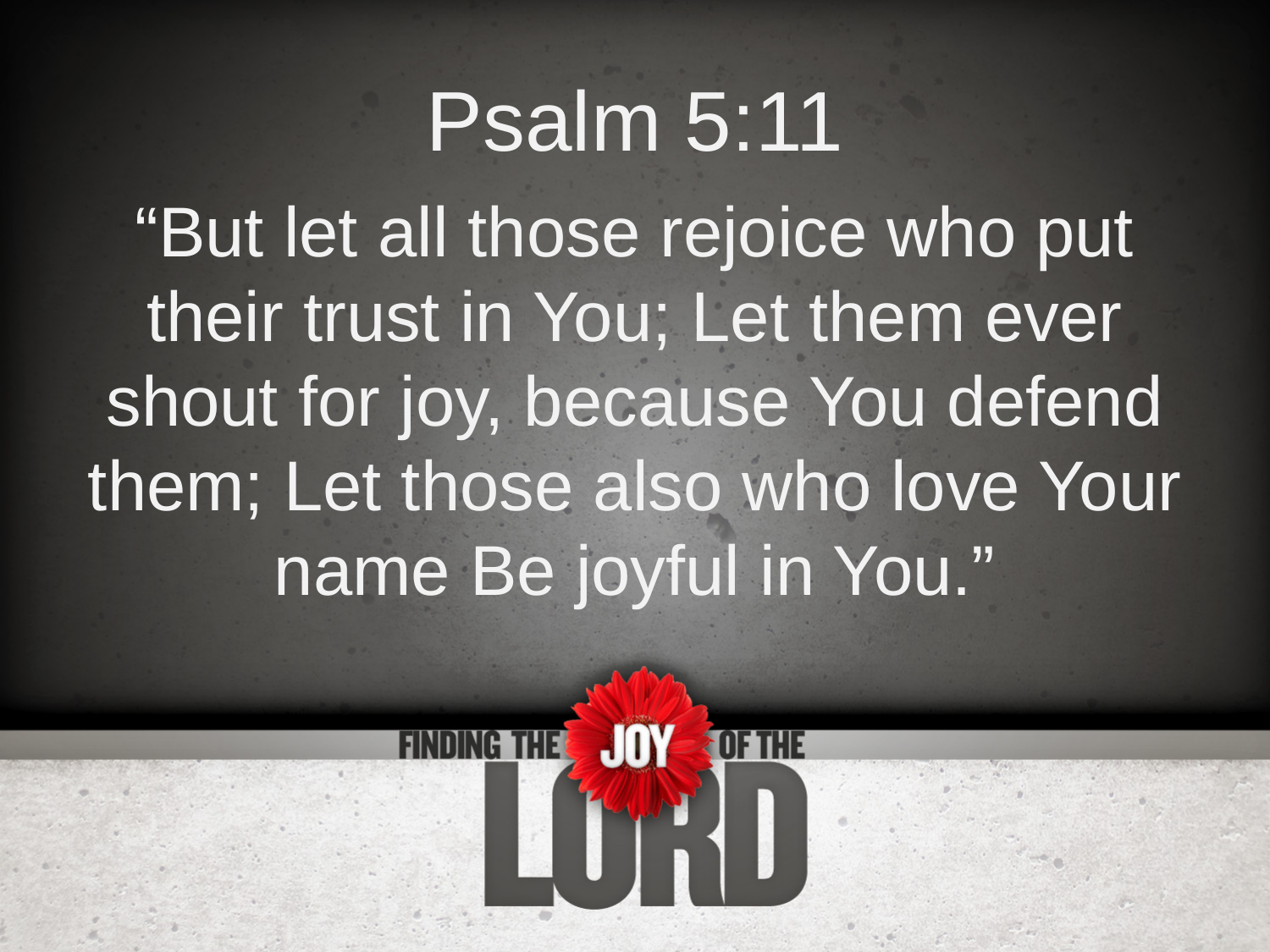

# Psalm 5:11
“But let all those rejoice who put their trust in You; Let them ever shout for joy, because You defend them; Let those also who love Your name Be joyful in You.”